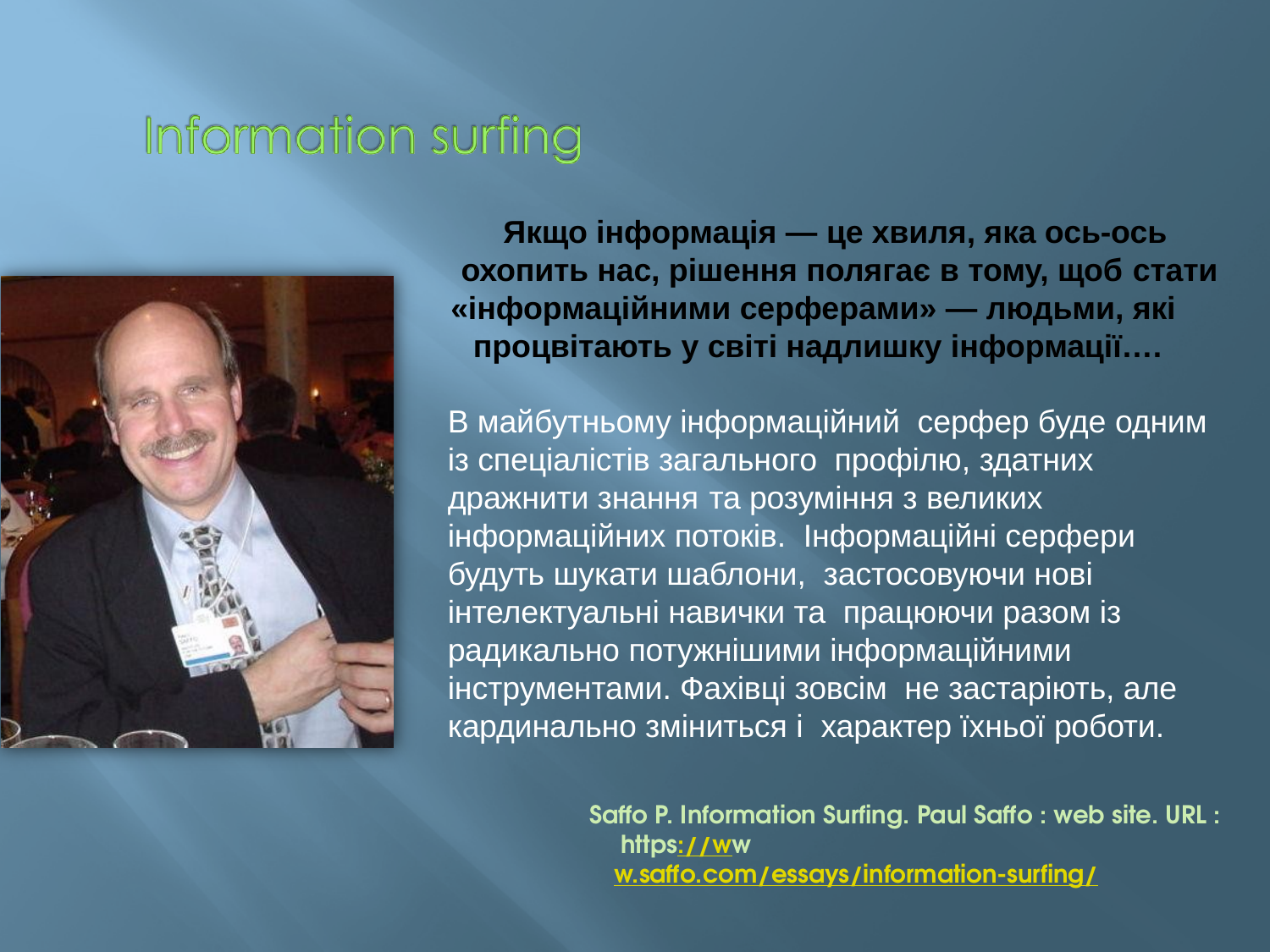

# Якщо інформація — це хвиля, яка ось-ось  охопить нас, рішення полягає в тому, щоб стати
«інформаційними серферами» — людьми, які  процвітають у світі надлишку інформації….

В майбутньому інформаційний  серфер буде одним із спеціалістів загального  профілю, здатних дражнити знання та розуміння з великих інформаційних потоків.  Інформаційні серфери будуть шукати шаблони,  застосовуючи нові інтелектуальні навички та  працюючи разом із радикально потужнішими інформаційними інструментами. Фахівці зовсім  не застаріють, але кардинально зміниться і  характер їхньої роботи.

Saffo P. Information Surfing. Paul Saffo : web site. URL :  https://www.saffo.com/essays/information-surfing/